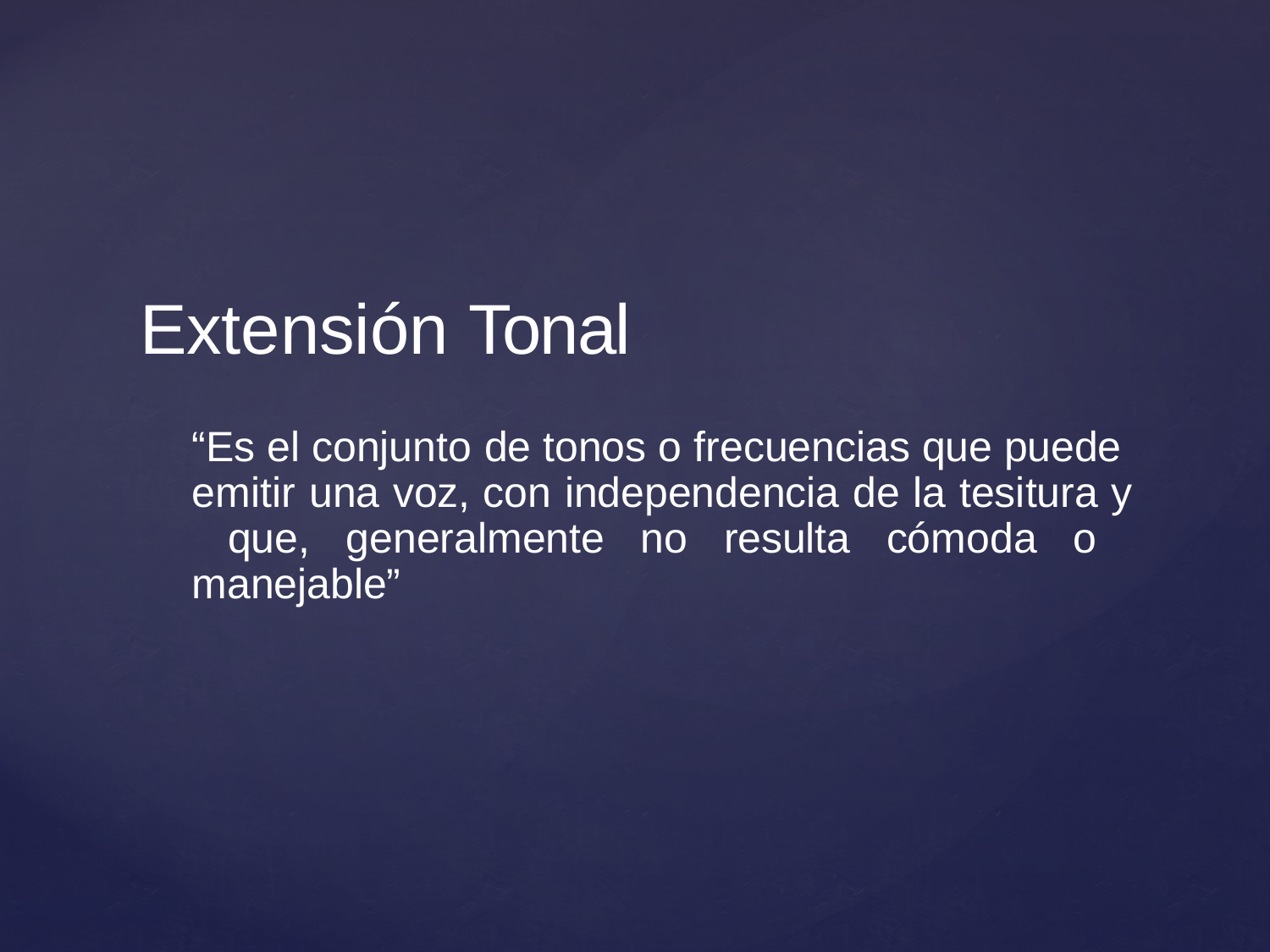

# Extensión Tonal
“Es el conjunto de tonos o frecuencias que puede  emitir una voz, con independencia de la tesitura y  que, generalmente no resulta cómoda o  manejable”